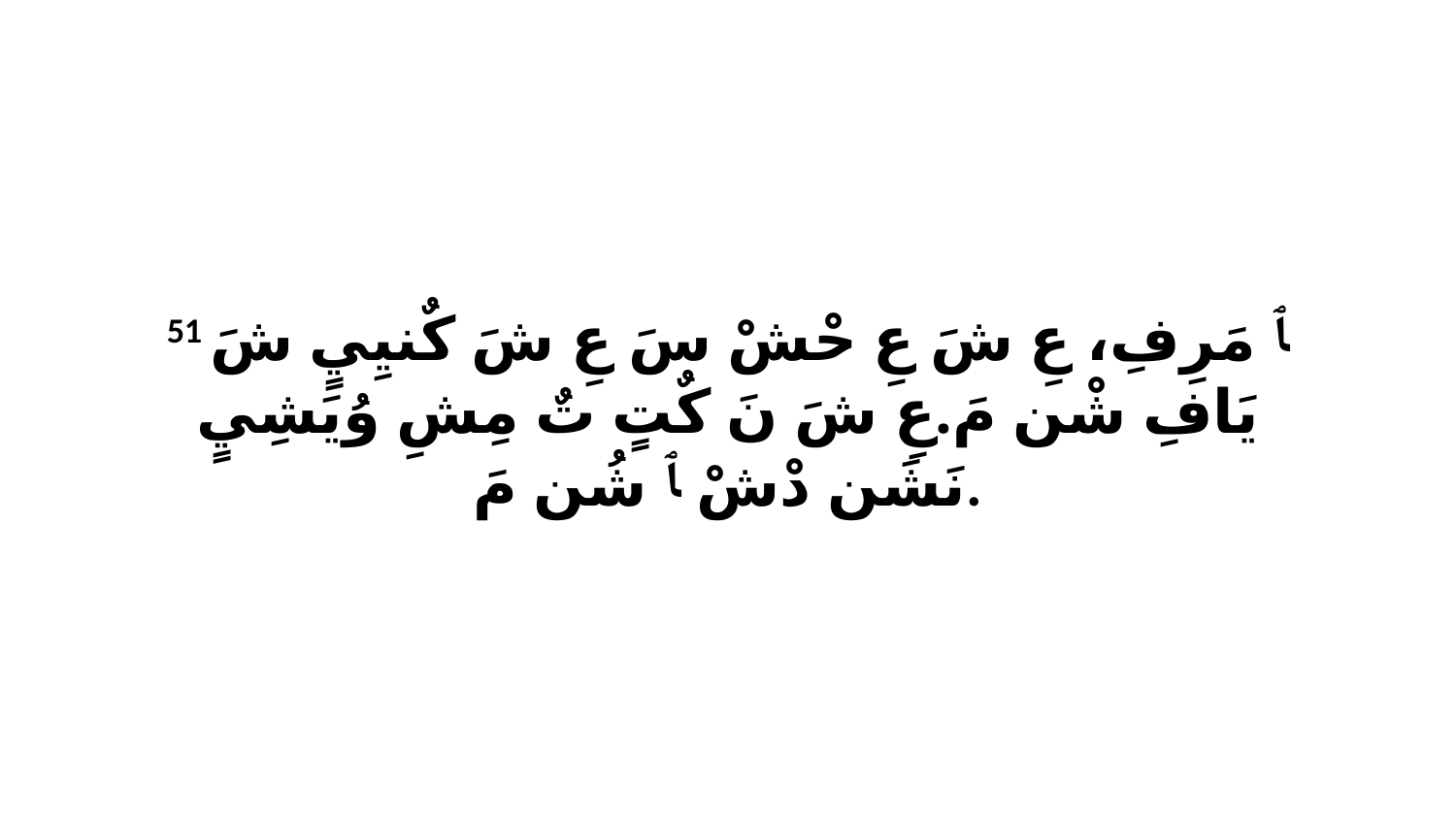

51 ﭑ مَرِفِ، عِ شَ عِ حْشْ سَ عِ شَ كٌنيِيٍ شَ يَافِ شْن مَ.عِ شَ نَ كٌتٍ تٌ مِشِ وُيَشِيٍ نَشَن دْشْ ﭑ شُن مَ.